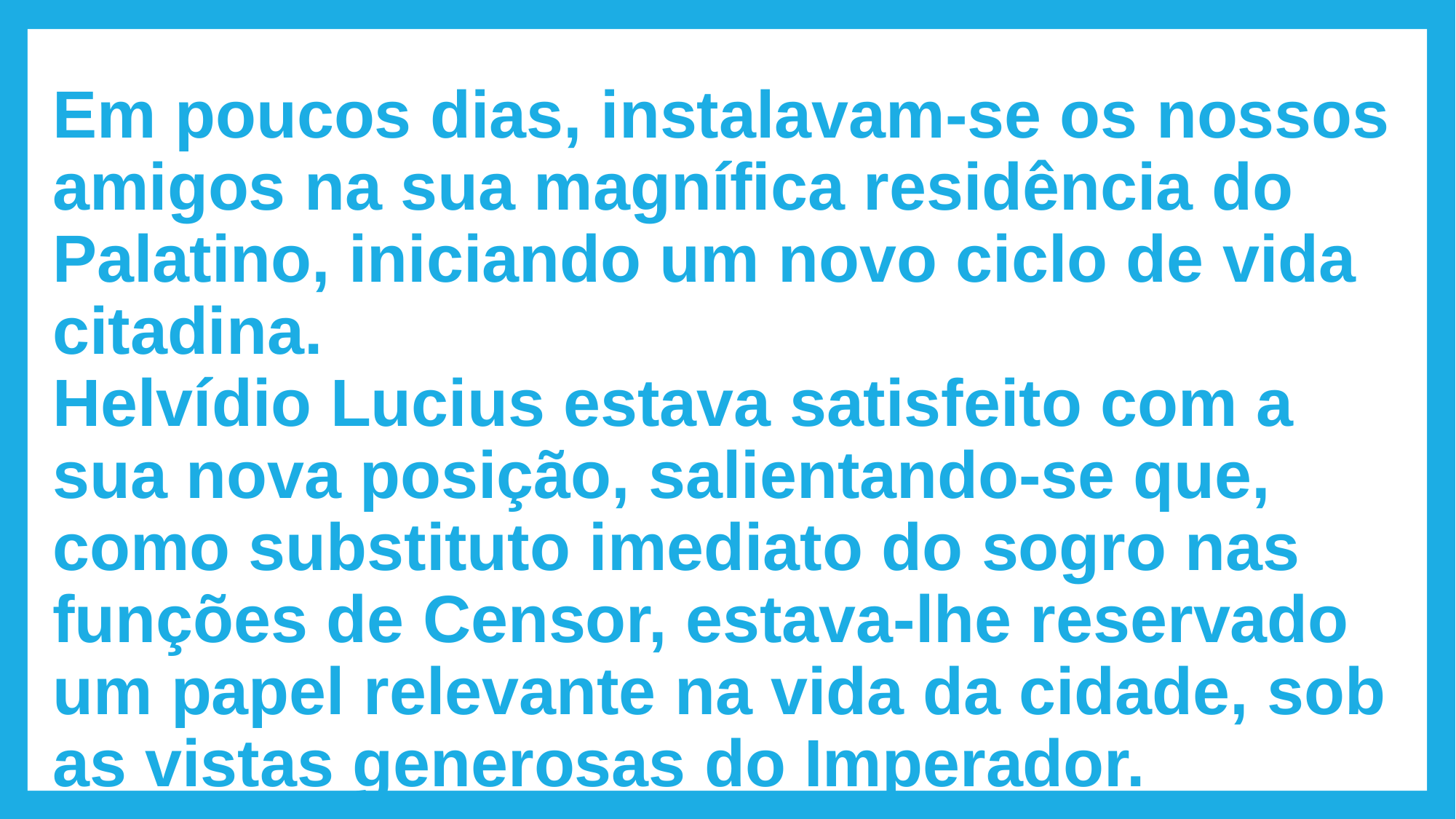

# Em poucos dias, instalavam-se os nossos amigos na sua magnífica residência do Palatino, iniciando um novo ciclo de vida citadina. Helvídio Lucius estava satisfeito com a sua nova posição, salientando-se que, como substituto imediato do sogro nas funções de Censor, estava-lhe reservado um papel relevante na vida da cidade, sob as vistas generosas do Imperador.